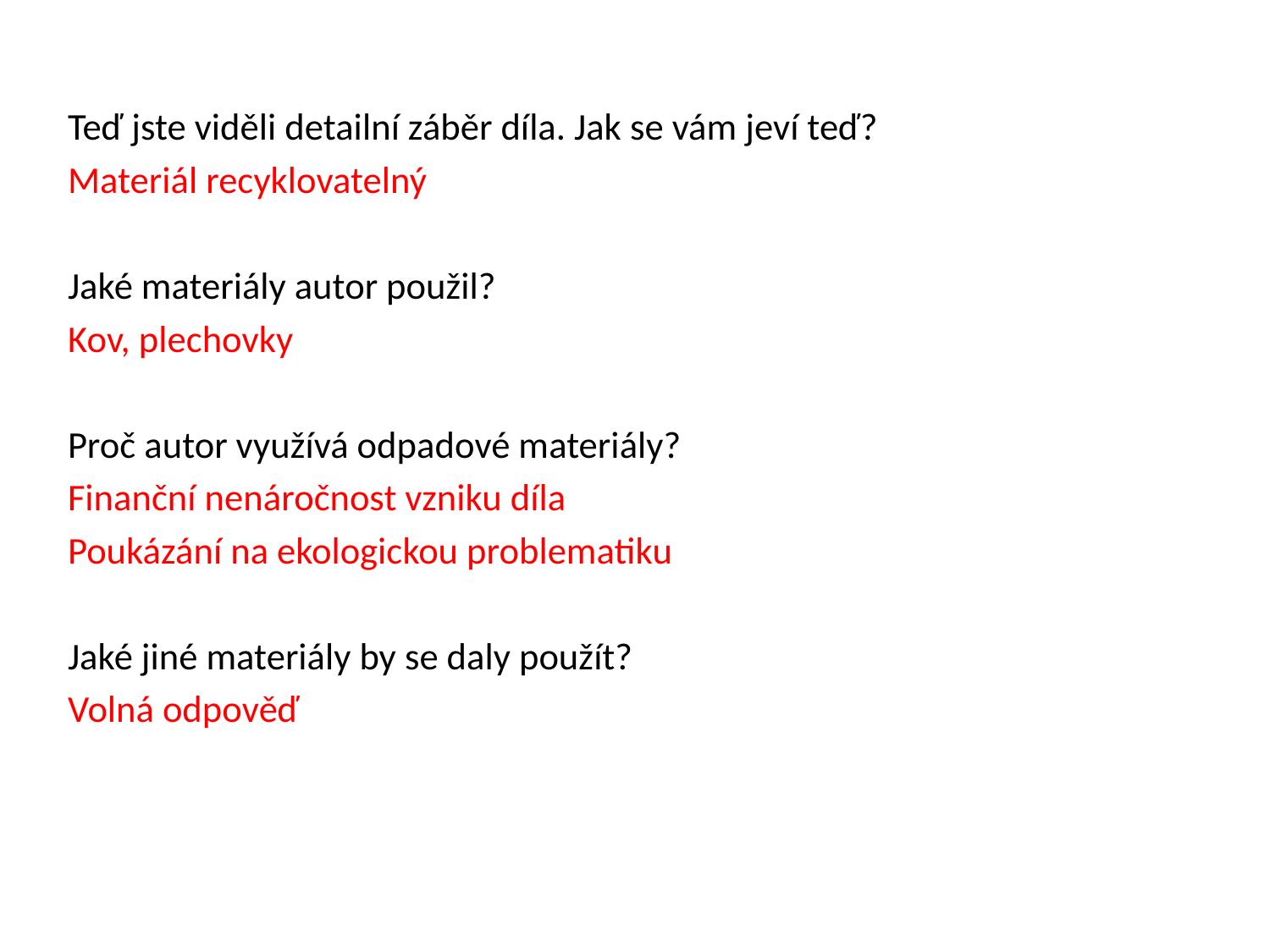

Teď jste viděli detailní záběr díla. Jak se vám jeví teď?
Materiál recyklovatelný

Jaké materiály autor použil?
Kov, plechovky

Proč autor využívá odpadové materiály?
Finanční nenáročnost vzniku díla
Poukázání na ekologickou problematiku

Jaké jiné materiály by se daly použít?
Volná odpověď